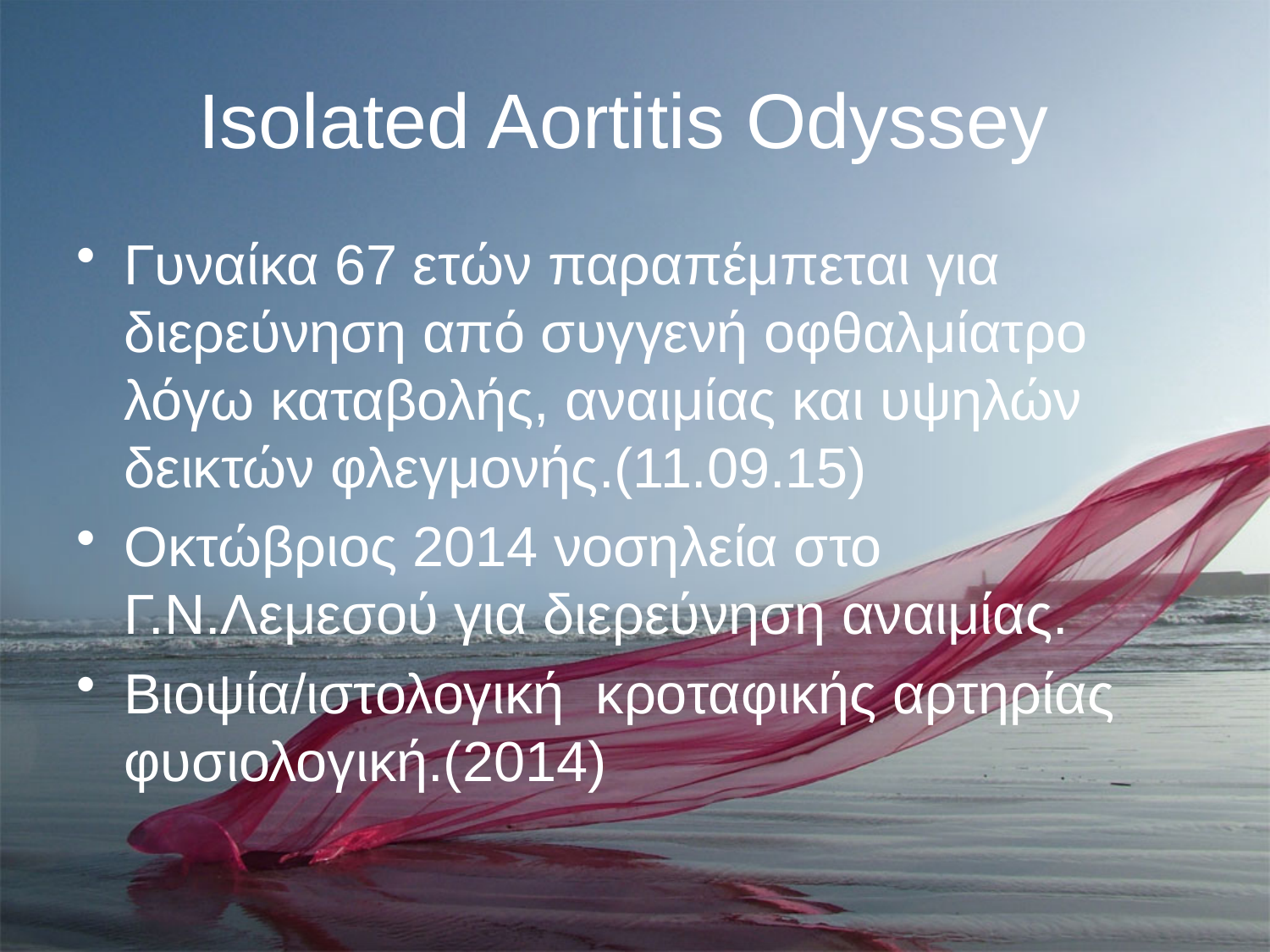

# Isolated Aortitis Odyssey
Γυναίκα 67 ετών παραπέμπεται για διερεύνηση από συγγενή οφθαλμίατρο λόγω καταβολής, αναιμίας και υψηλών δεικτών φλεγμονής.(11.09.15)
Οκτώβριος 2014 νοσηλεία στο Γ.Ν.Λεμεσού για διερεύνηση αναιμίας.
Βιοψία/ιστολογική  κροταφικής αρτηρίας φυσιολογική.(2014)